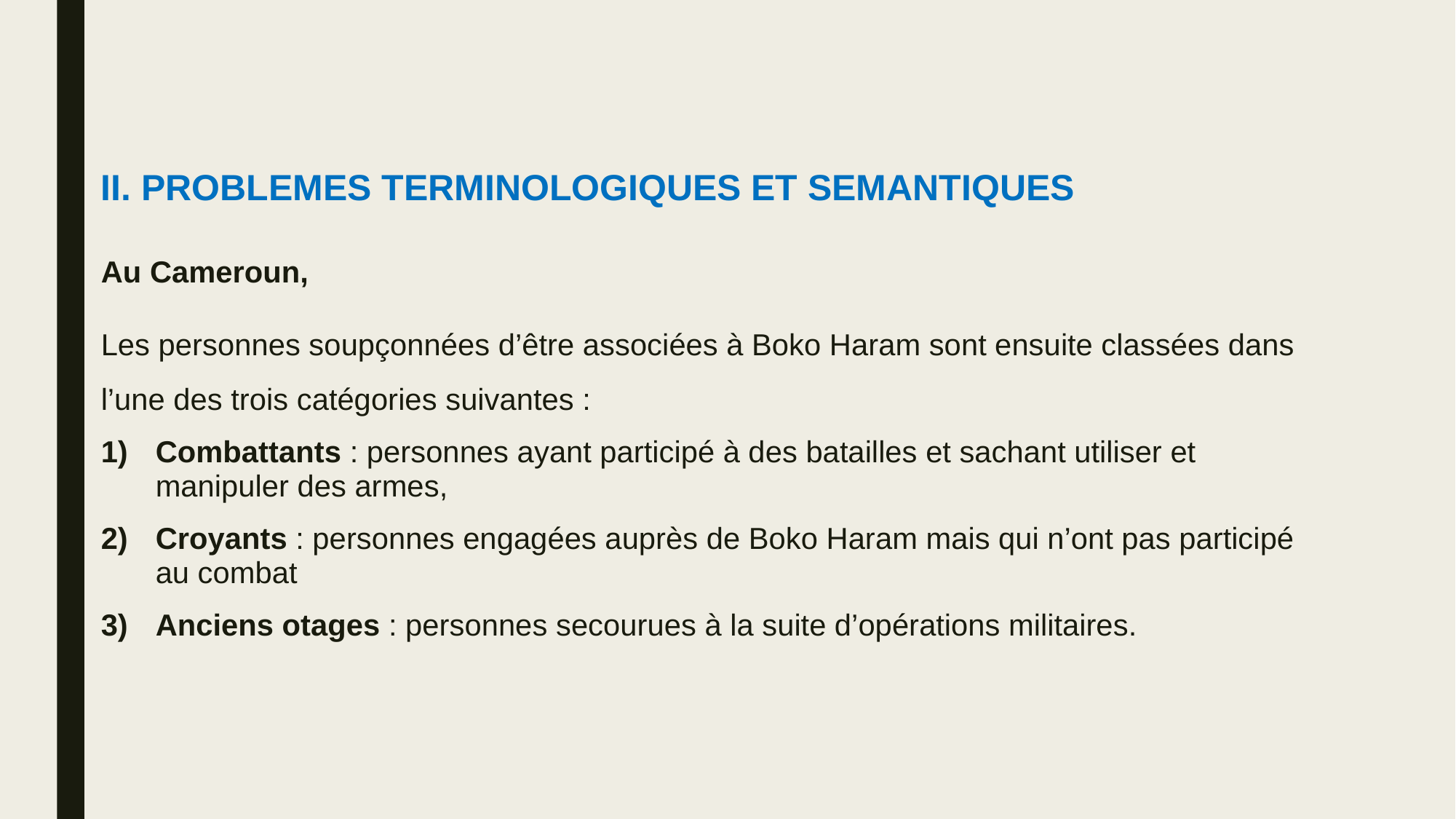

II. PROBLEMES TERMINOLOGIQUES ET SEMANTIQUES
Au Cameroun,
Les personnes soupçonnées d’être associées à Boko Haram sont ensuite classées dans l’une des trois catégories suivantes :
Combattants : personnes ayant participé à des batailles et sachant utiliser et manipuler des armes,
Croyants : personnes engagées auprès de Boko Haram mais qui n’ont pas participé au combat
Anciens otages : personnes secourues à la suite d’opérations militaires.